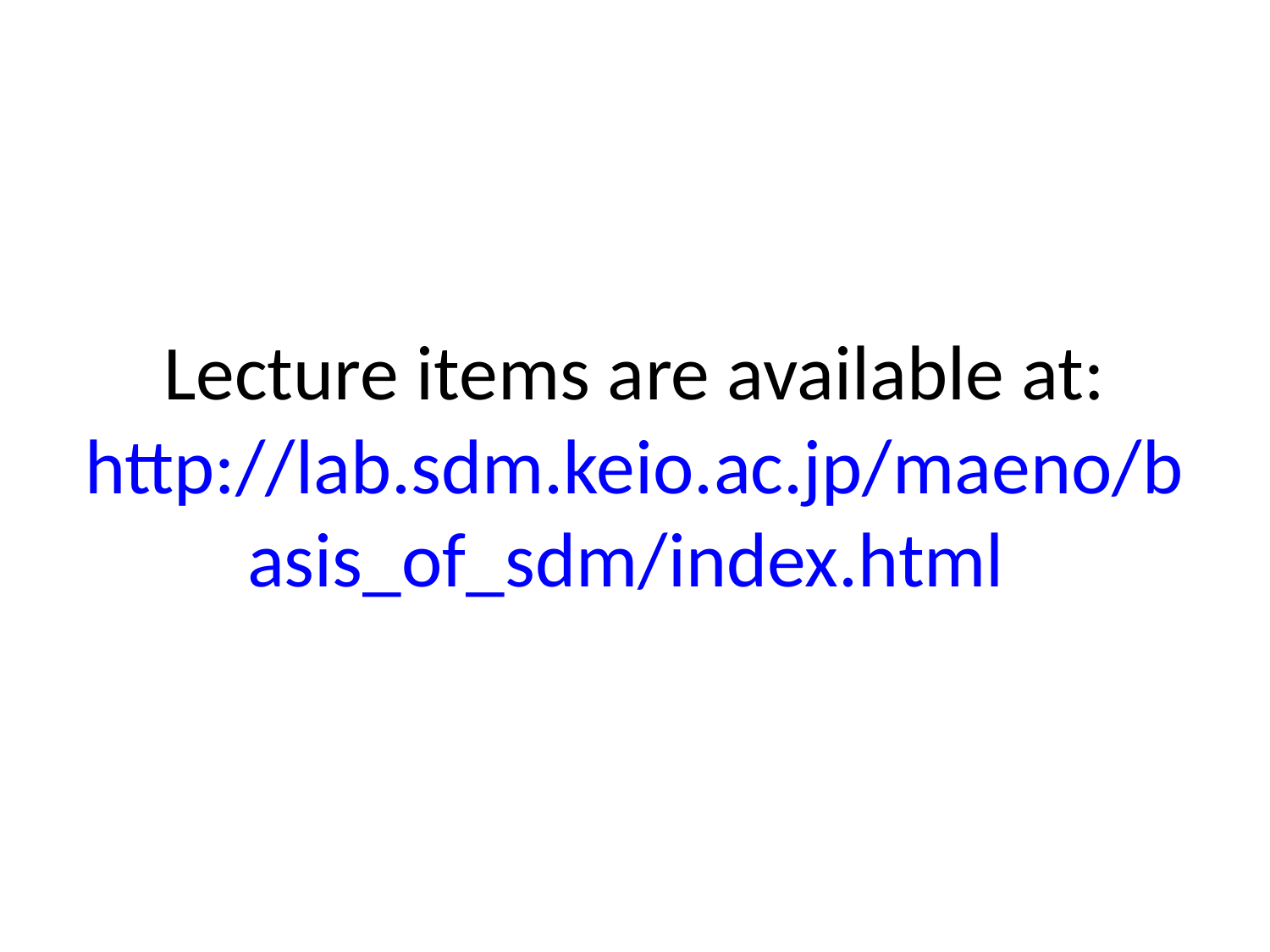

# Lecture items are available at: http://lab.sdm.keio.ac.jp/maeno/basis_of_sdm/index.html